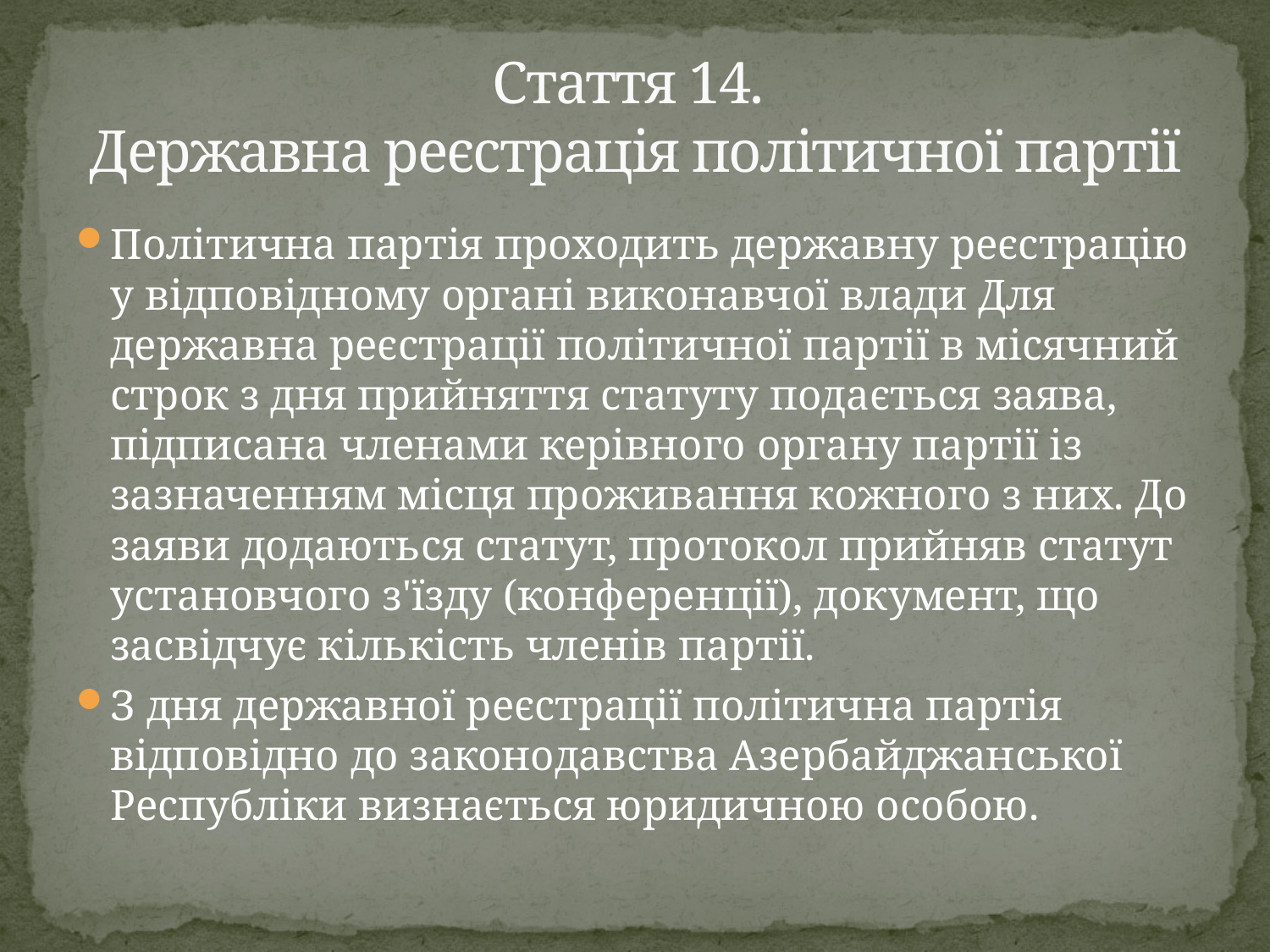

# Стаття 14. Державна реєстрація політичної партії
Політична партія проходить державну реєстрацію у відповідному органі виконавчої влади Для державна реєстрації політичної партії в місячний строк з дня прийняття статуту подається заява, підписана членами керівного органу партії із зазначенням місця проживання кожного з них. До заяви додаються статут, протокол прийняв статут установчого з'їзду (конференції), документ, що засвідчує кількість членів партії.
З дня державної реєстрації політична партія відповідно до законодавства Азербайджанської Республіки визнається юридичною особою.